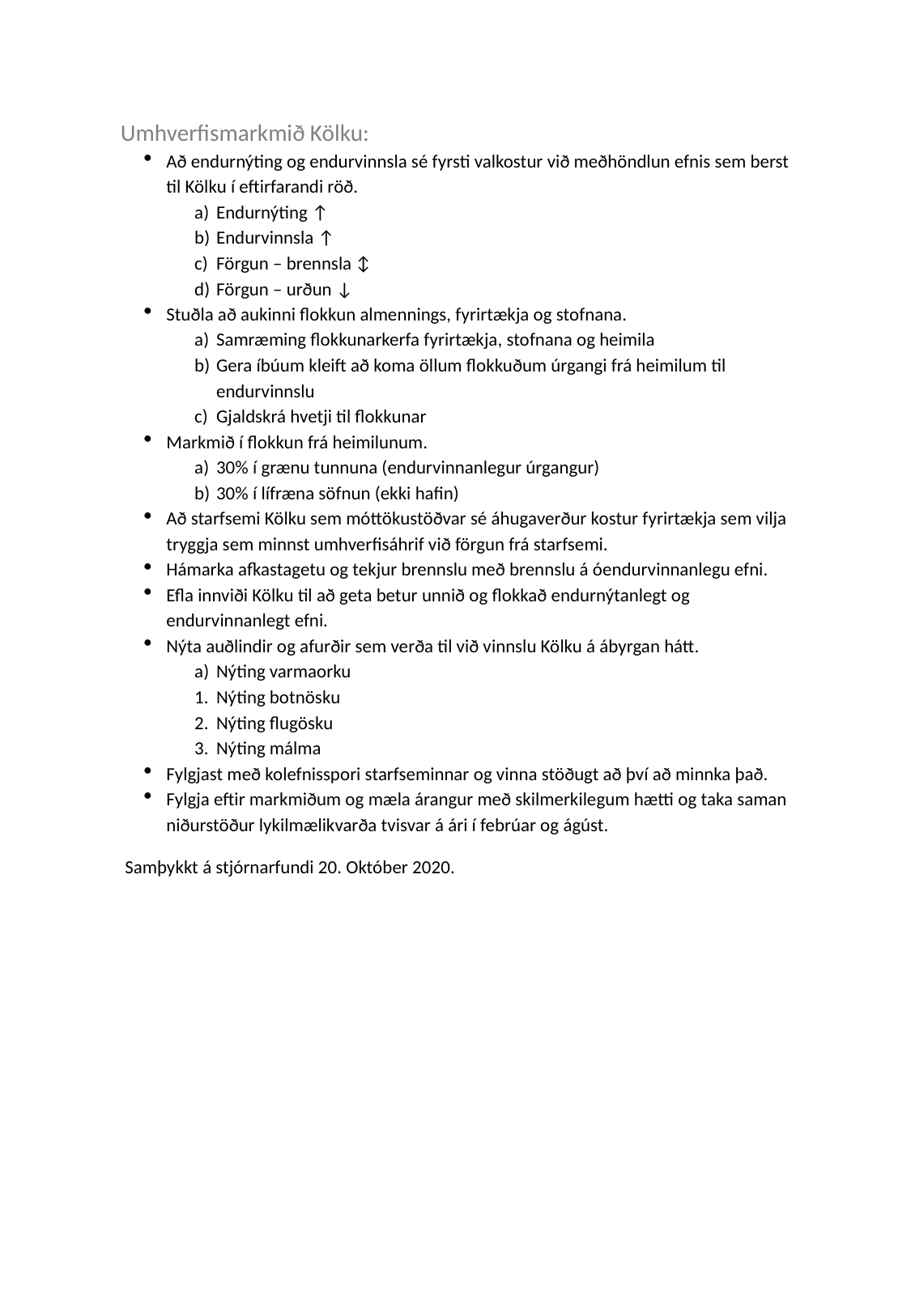

Umhverfismarkmið Kölku:
Að endurnýting og endurvinnsla sé fyrsti valkostur við meðhöndlun efnis sem berst til Kölku í eftirfarandi röð.
Endurnýting ↑
Endurvinnsla ↑
Förgun – brennsla ↕
Förgun – urðun ↓
Stuðla að aukinni flokkun almennings, fyrirtækja og stofnana.
Samræming flokkunarkerfa fyrirtækja, stofnana og heimila
Gera íbúum kleift að koma öllum flokkuðum úrgangi frá heimilum til endurvinnslu
Gjaldskrá hvetji til flokkunar
Markmið í flokkun frá heimilunum.
30% í grænu tunnuna (endurvinnanlegur úrgangur)
30% í lífræna söfnun (ekki hafin)
Að starfsemi Kölku sem móttökustöðvar sé áhugaverður kostur fyrirtækja sem vilja tryggja sem minnst umhverfisáhrif við förgun frá starfsemi.
Hámarka afkastagetu og tekjur brennslu með brennslu á óendurvinnanlegu efni.
Efla innviði Kölku til að geta betur unnið og flokkað endurnýtanlegt og endurvinnanlegt efni.
Nýta auðlindir og afurðir sem verða til við vinnslu Kölku á ábyrgan hátt.
Nýting varmaorku
Nýting botnösku
Nýting flugösku
Nýting málma
Fylgjast með kolefnisspori starfseminnar og vinna stöðugt að því að minnka það.
Fylgja eftir markmiðum og mæla árangur með skilmerkilegum hætti og taka saman niðurstöður lykilmælikvarða tvisvar á ári í febrúar og ágúst.
 Samþykkt á stjórnarfundi 20. Október 2020.